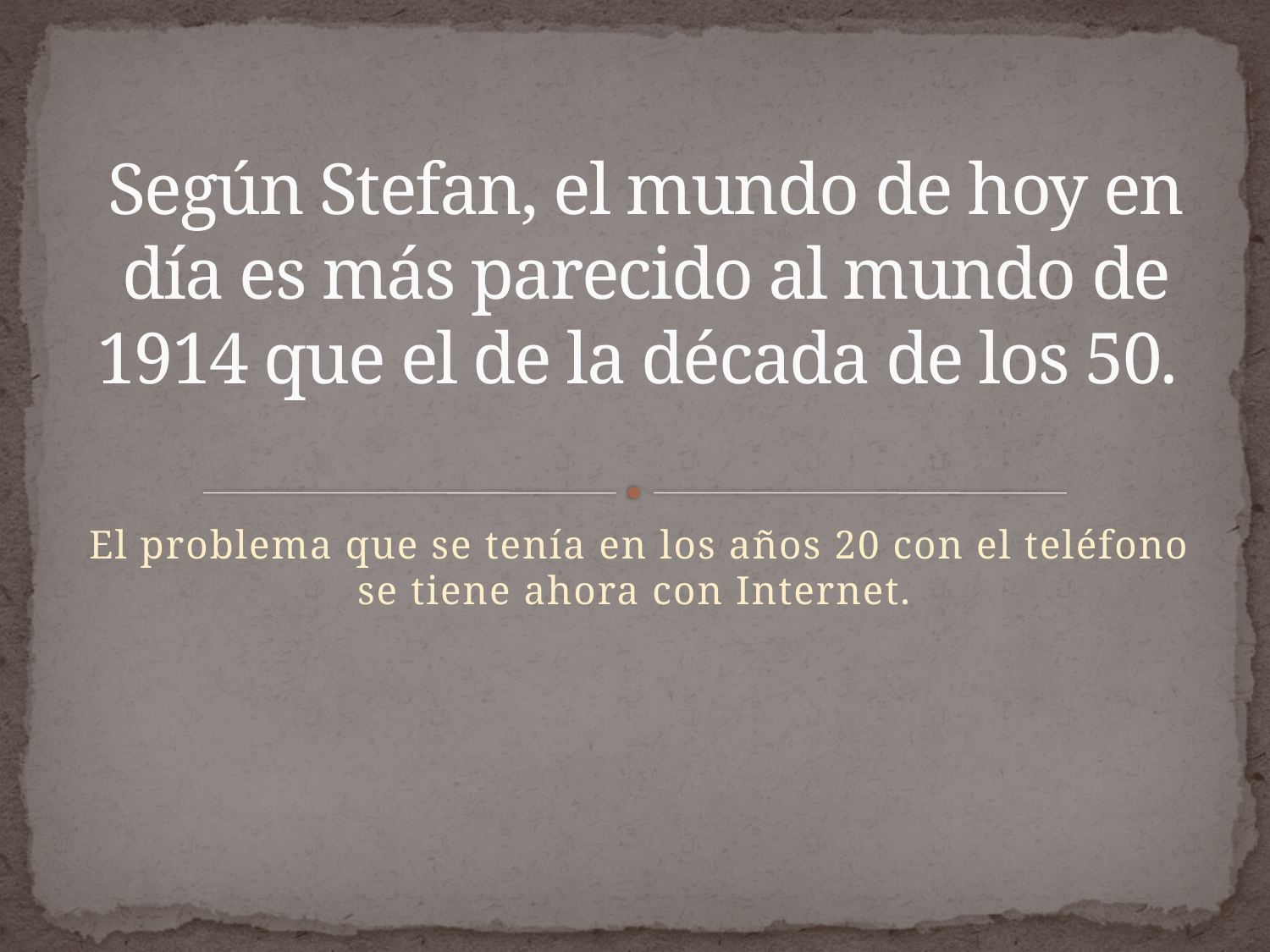

# Según Stefan, el mundo de hoy en día es más parecido al mundo de 1914 que el de la década de los 50.
El problema que se tenía en los años 20 con el teléfono se tiene ahora con Internet.